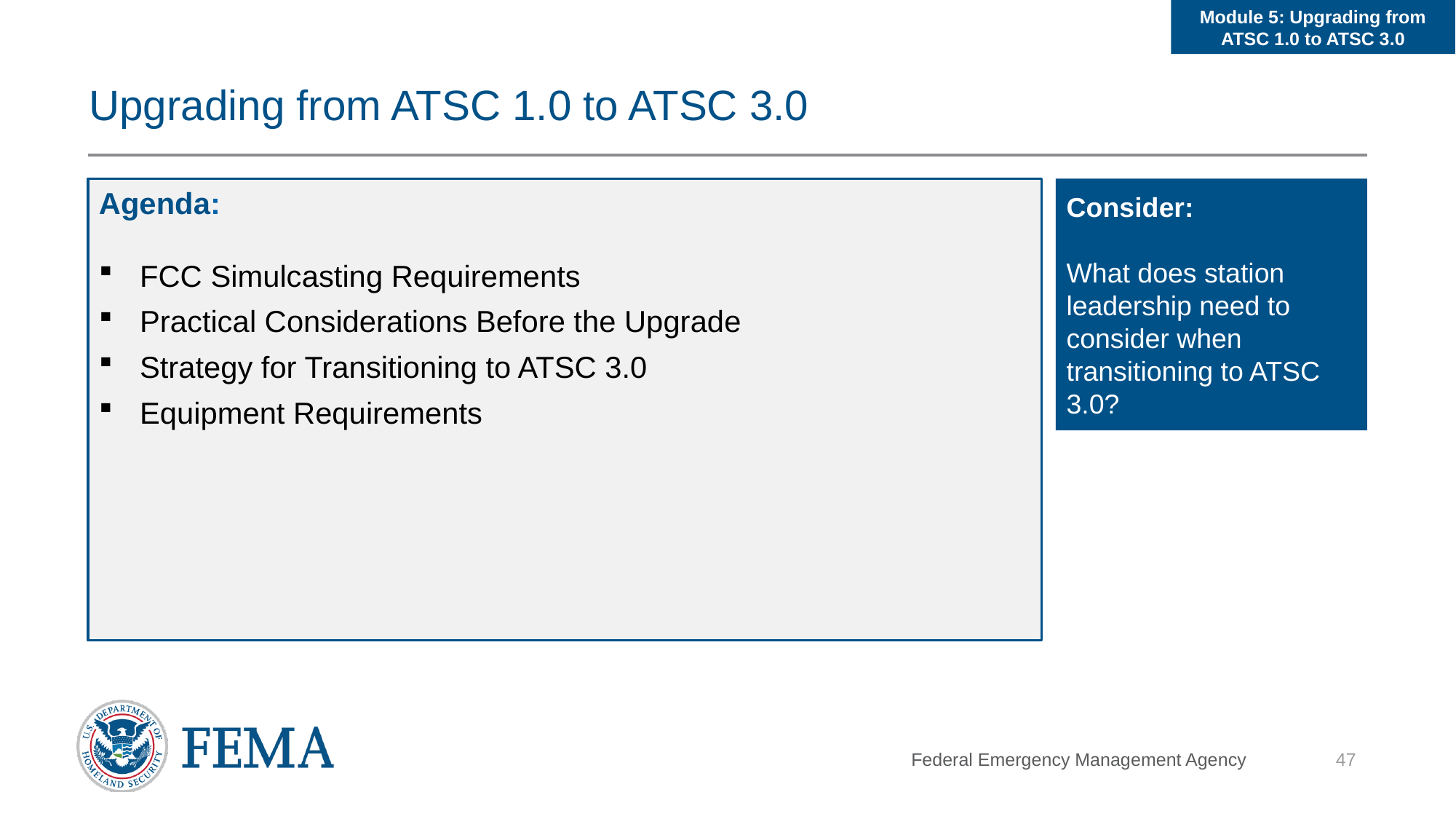

Module 5: Upgrading from ATSC 1.0 to ATSC 3.0
Upgrading from ATSC 1.0 to ATSC 3.0

Consider:

What does station leadership need to consider when transitioning to ATSC 3.0?

Agenda:

FCC Simulcasting Requirements
Practical Considerations Before the Upgrade
Strategy for Transitioning to ATSC 3.0
Equipment Requirements

47